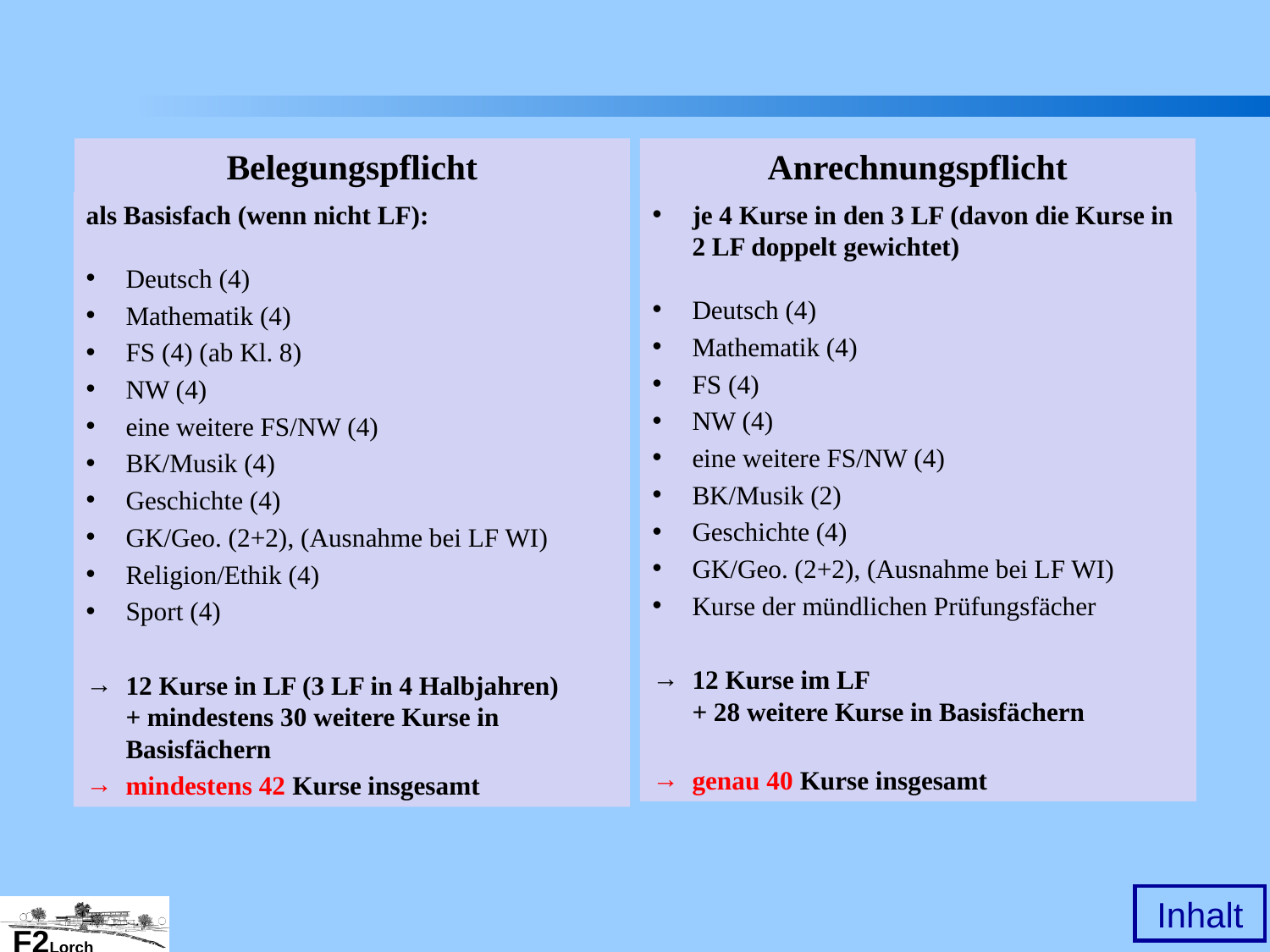

Belegungspflicht
Anrechnungspflicht
je 4 Kurse in den 3 LF (davon die Kurse in 2 LF doppelt gewichtet)

Deutsch (4)
Mathematik (4)
FS (4)
NW (4)
eine weitere FS/NW (4)
BK/Musik (2)
Geschichte (4)
GK/Geo. (2+2), (Ausnahme bei LF WI)
Kurse der mündlichen Prüfungsfächer

12 Kurse im LF
+ 28 weitere Kurse in Basisfächern
genau 40 Kurse insgesamt
als Basisfach (wenn nicht LF):
Deutsch (4)
Mathematik (4)
FS (4) (ab Kl. 8)
NW (4)
eine weitere FS/NW (4)
BK/Musik (4)
Geschichte (4)
GK/Geo. (2+2), (Ausnahme bei LF WI)
Religion/Ethik (4)
Sport (4)

12 Kurse in LF (3 LF in 4 Halbjahren)
+ mindestens 30 weitere Kurse in Basisfächern
mindestens 42 Kurse insgesamt